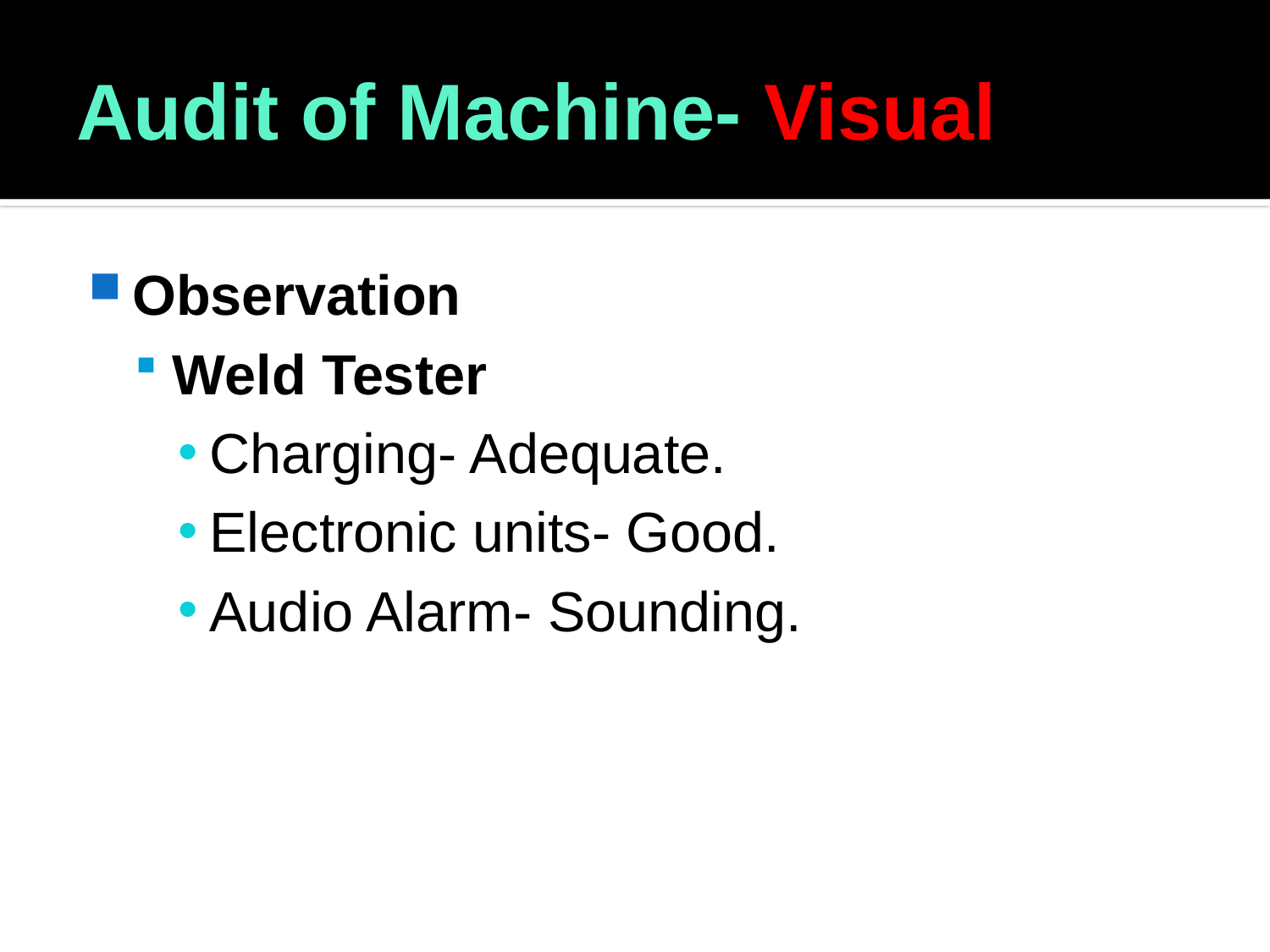

# Audit of Machine- Visual
Observation
Weld Tester
Charging- Adequate.
Electronic units- Good.
Audio Alarm- Sounding.